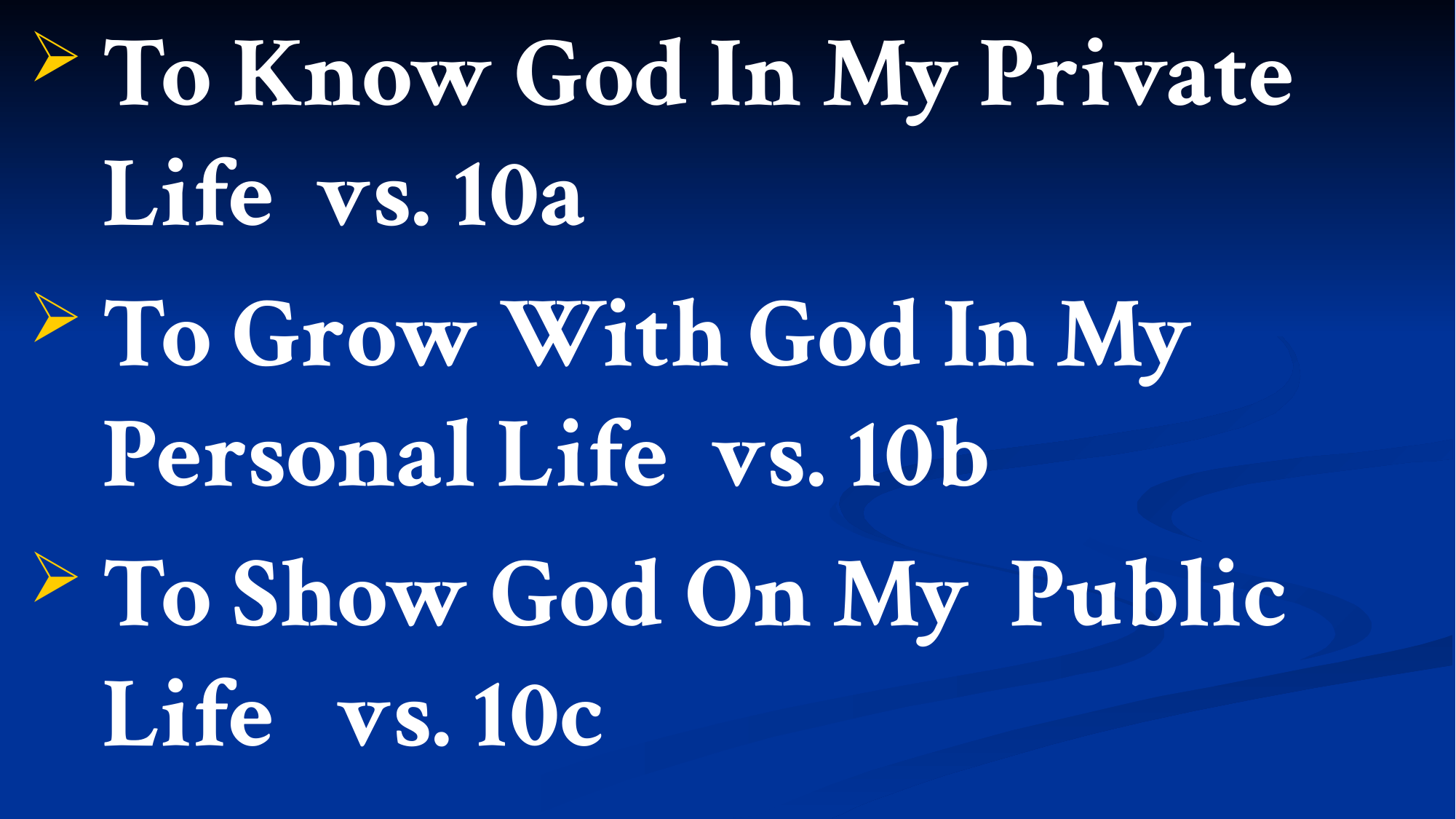

To Know God In My Private Life  vs. 10a
To Grow With God In My Personal Life  vs. 10b
To Show God On My  Public Life   vs. 10c